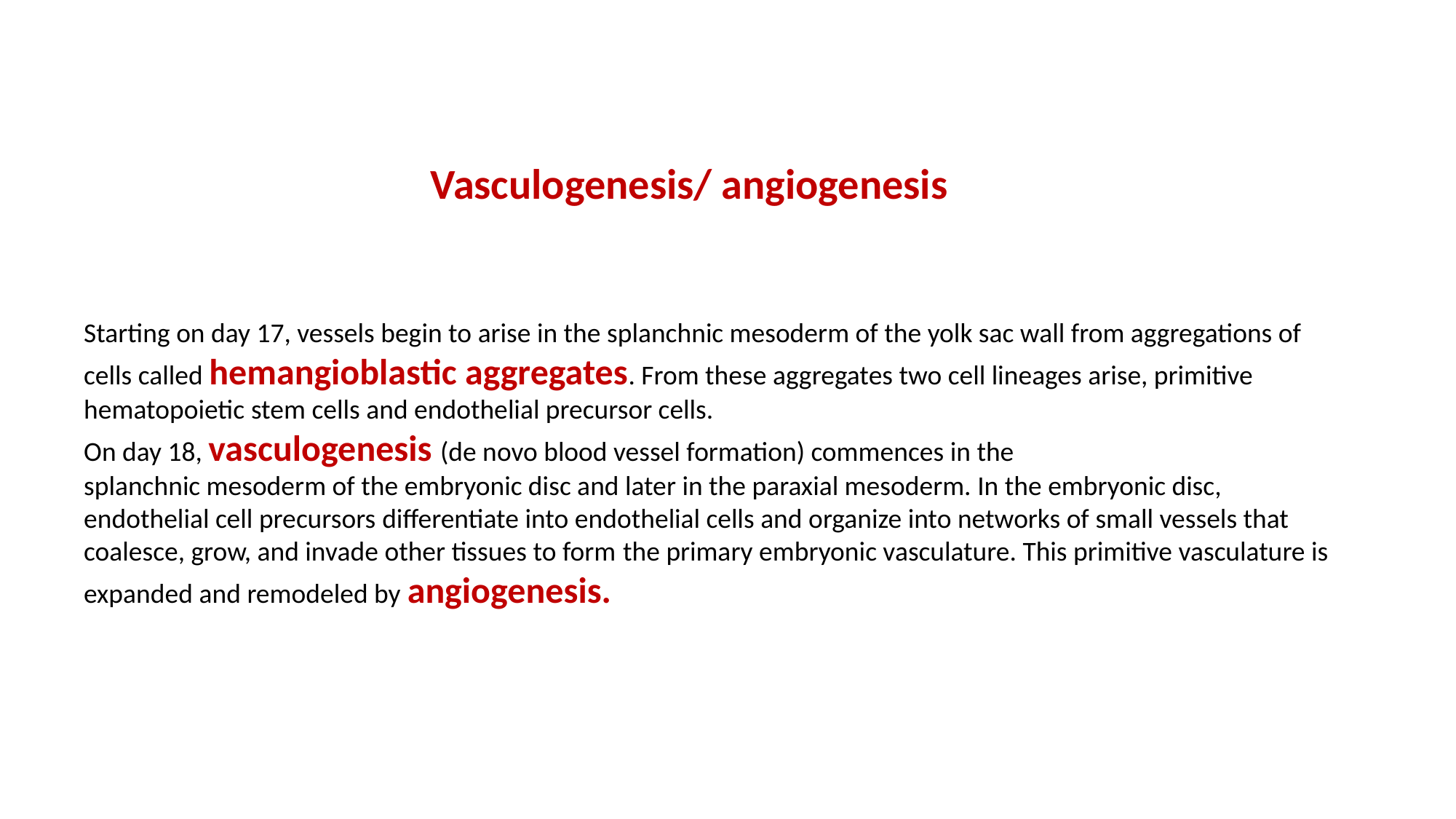

Vasculogenesis/ angiogenesis
Starting on day 17, vessels begin to arise in the splanchnic mesoderm of the yolk sac wall from aggregations of
cells called hemangioblastic aggregates. From these aggregates two cell lineages arise, primitive hematopoietic stem cells and endothelial precursor cells.
On day 18, vasculogenesis (de novo blood vessel formation) commences in the
splanchnic mesoderm of the embryonic disc and later in the paraxial mesoderm. In the embryonic disc, endothelial cell precursors differentiate into endothelial cells and organize into networks of small vessels that coalesce, grow, and invade other tissues to form the primary embryonic vasculature. This primitive vasculature is expanded and remodeled by angiogenesis.